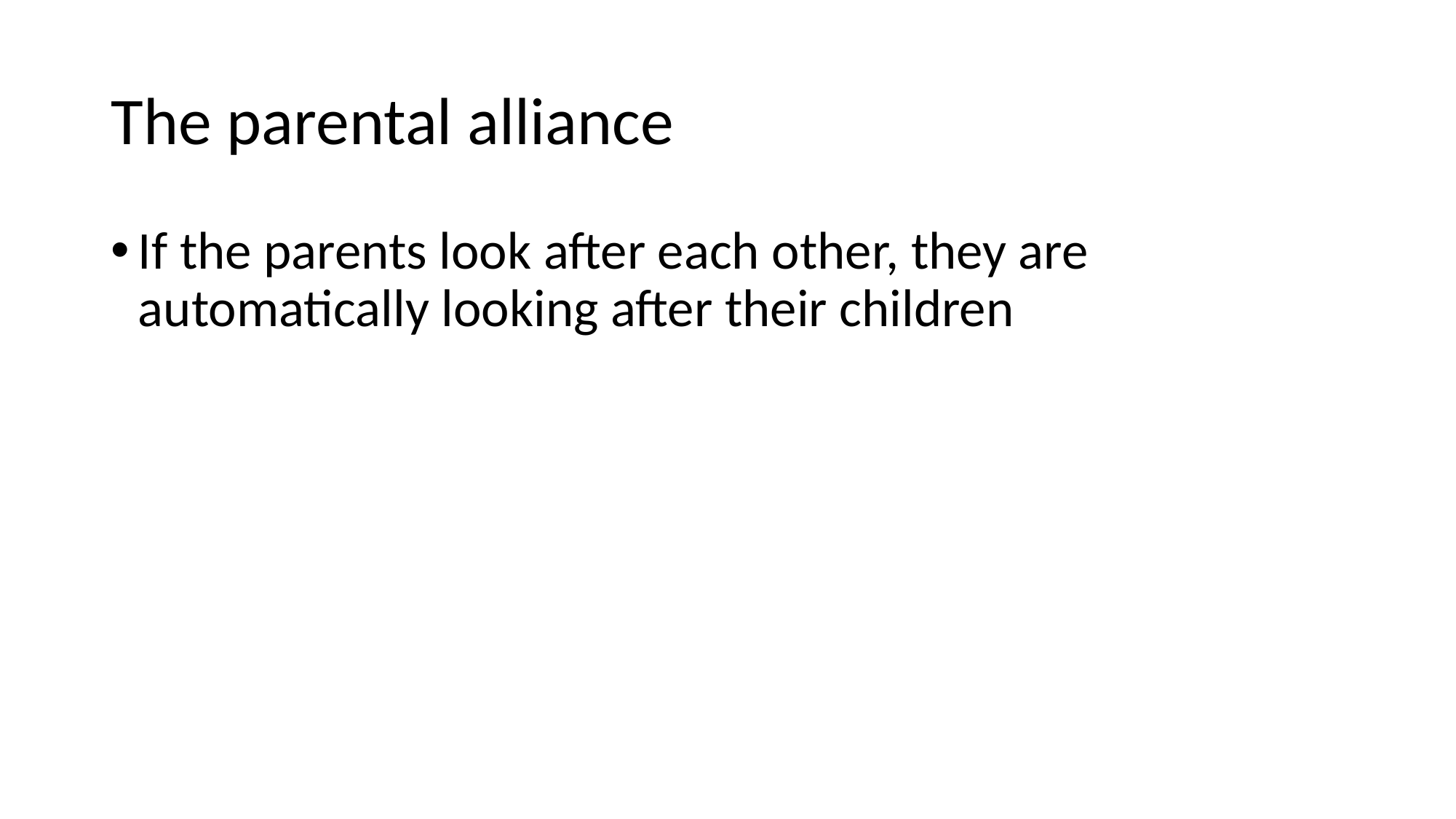

# The parental alliance
If the parents look after each other, they are automatically looking after their children